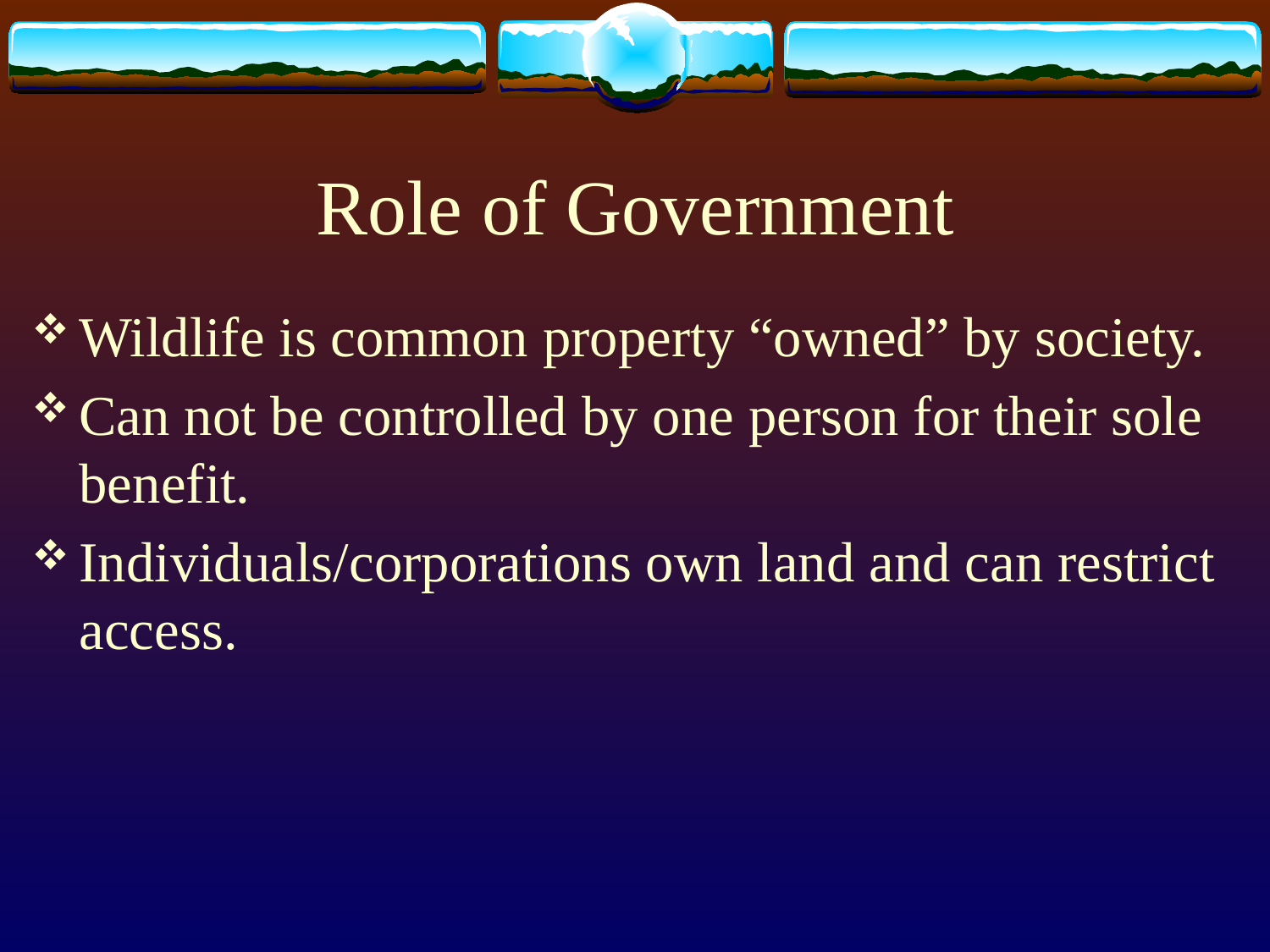

# Role of Government
Wildlife is common property “owned” by society.
Can not be controlled by one person for their sole benefit.
Individuals/corporations own land and can restrict access.